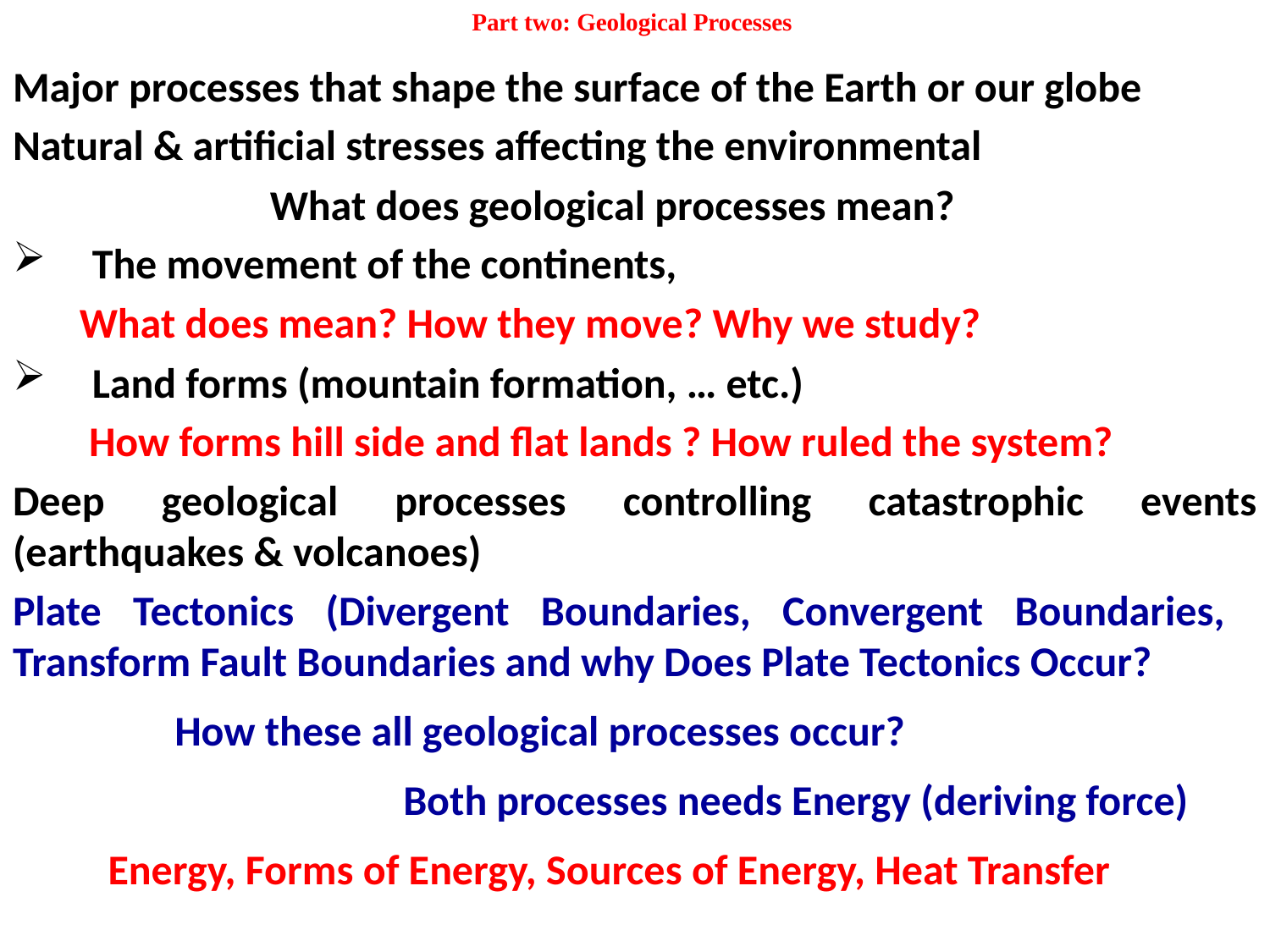

# Part two: Geological Processes
Major processes that shape the surface of the Earth or our globe
Natural & artificial stresses affecting the environmental
                           What does geological processes mean?
The movement of the continents,
       What does mean? How they move? Why we study?
Land forms (mountain formation, … etc.)
        How forms hill side and flat lands ? How ruled the system?
Deep geological processes controlling catastrophic events (earthquakes & volcanoes)
Plate Tectonics (Divergent Boundaries, Convergent Boundaries,  Transform Fault Boundaries and why Does Plate Tectonics Occur?
                 How these all geological processes occur?
                                         Both processes needs Energy (deriving force)
          Energy, Forms of Energy, Sources of Energy, Heat Transfer